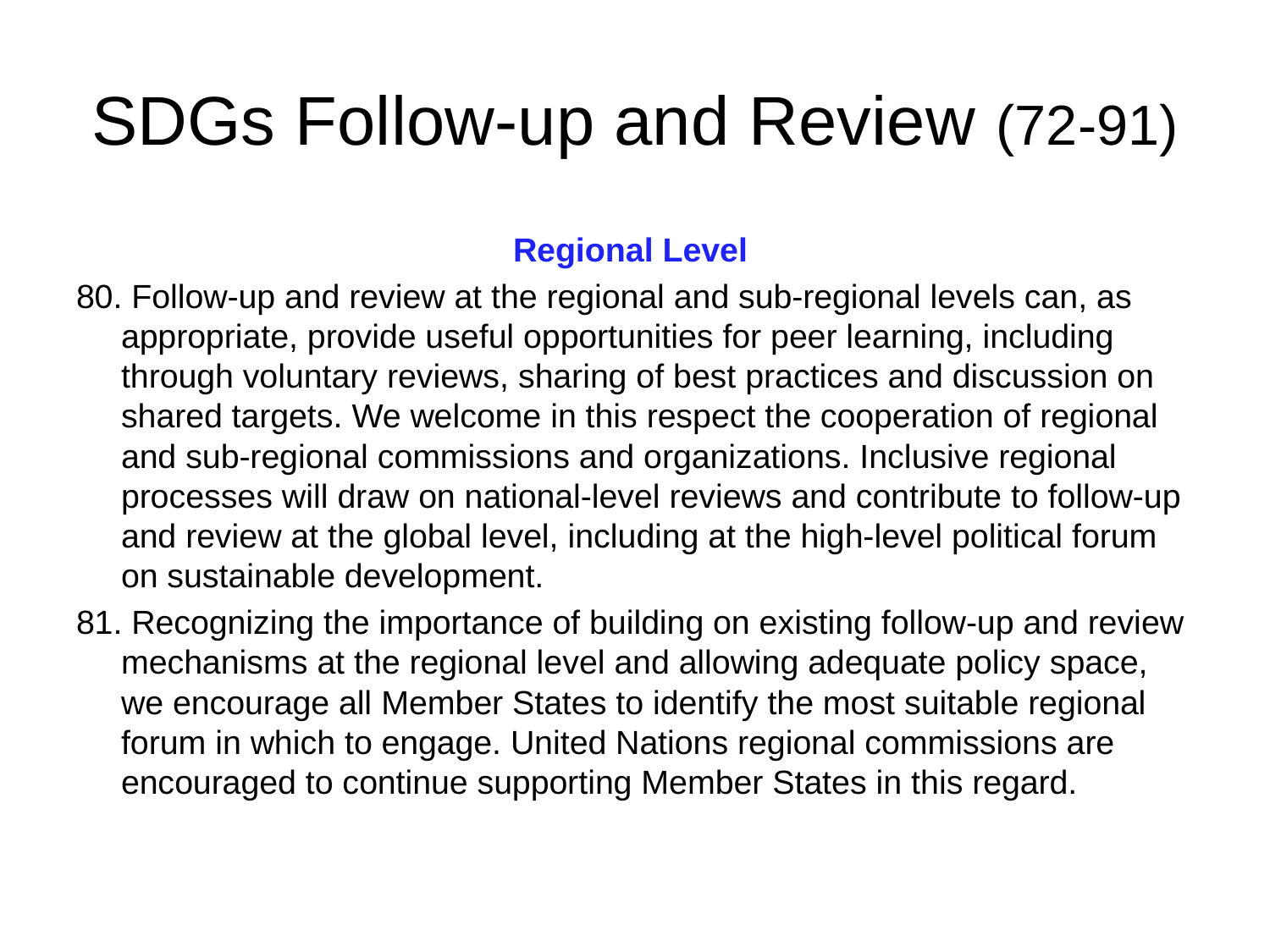

# SDGs Follow-up and Review (72-91)
Regional Level
80. Follow-up and review at the regional and sub-regional levels can, as appropriate, provide useful opportunities for peer learning, including through voluntary reviews, sharing of best practices and discussion on shared targets. We welcome in this respect the cooperation of regional and sub-regional commissions and organizations. Inclusive regional processes will draw on national-level reviews and contribute to follow-up and review at the global level, including at the high-level political forum on sustainable development.
81. Recognizing the importance of building on existing follow-up and review mechanisms at the regional level and allowing adequate policy space, we encourage all Member States to identify the most suitable regional forum in which to engage. United Nations regional commissions are encouraged to continue supporting Member States in this regard.